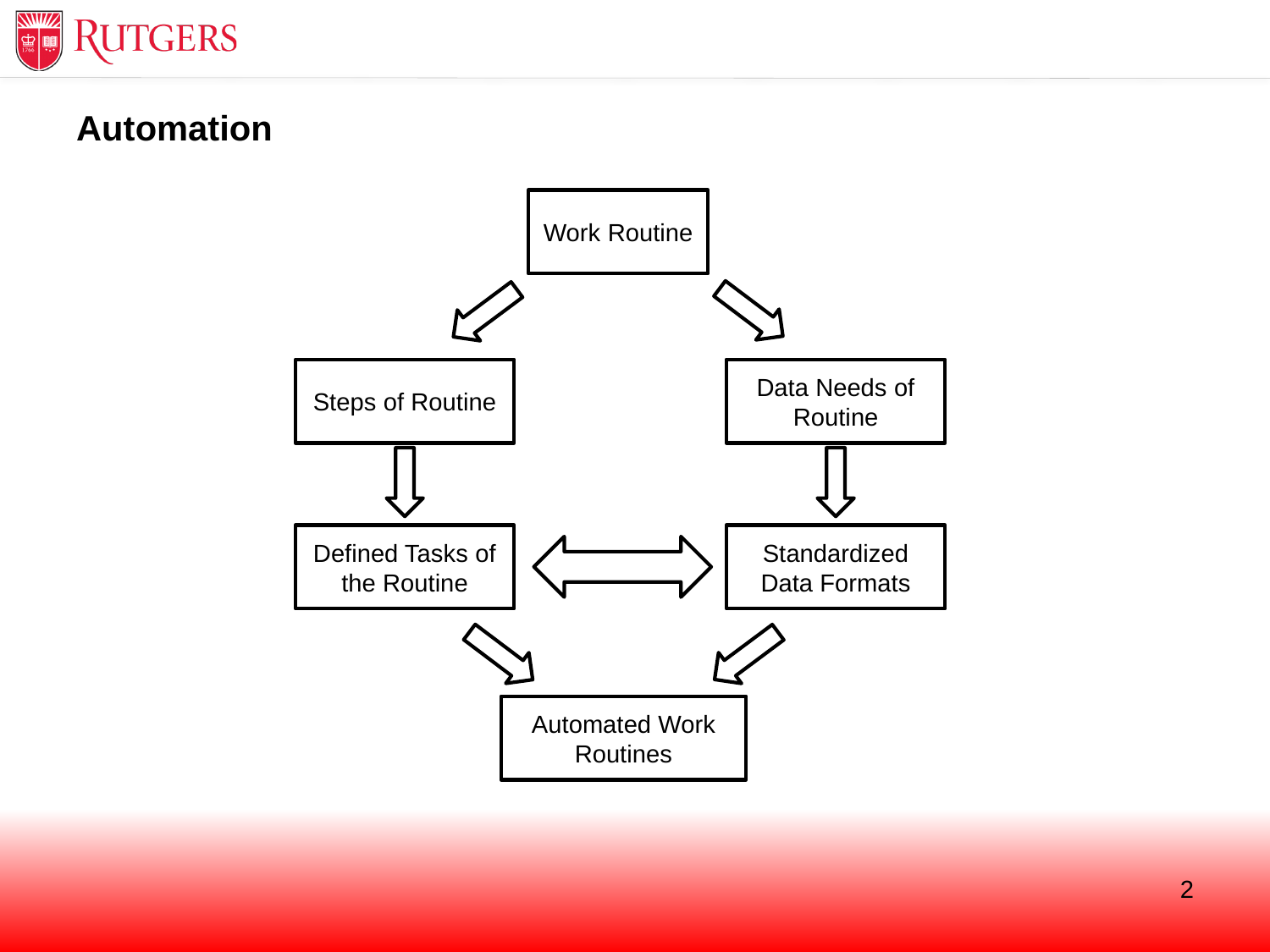

# Automation
Work Routine

Steps of Routine
Data Needs of Routine

Defined Tasks of the Routine
Standardized Data Formats

Automated Work Routines
2